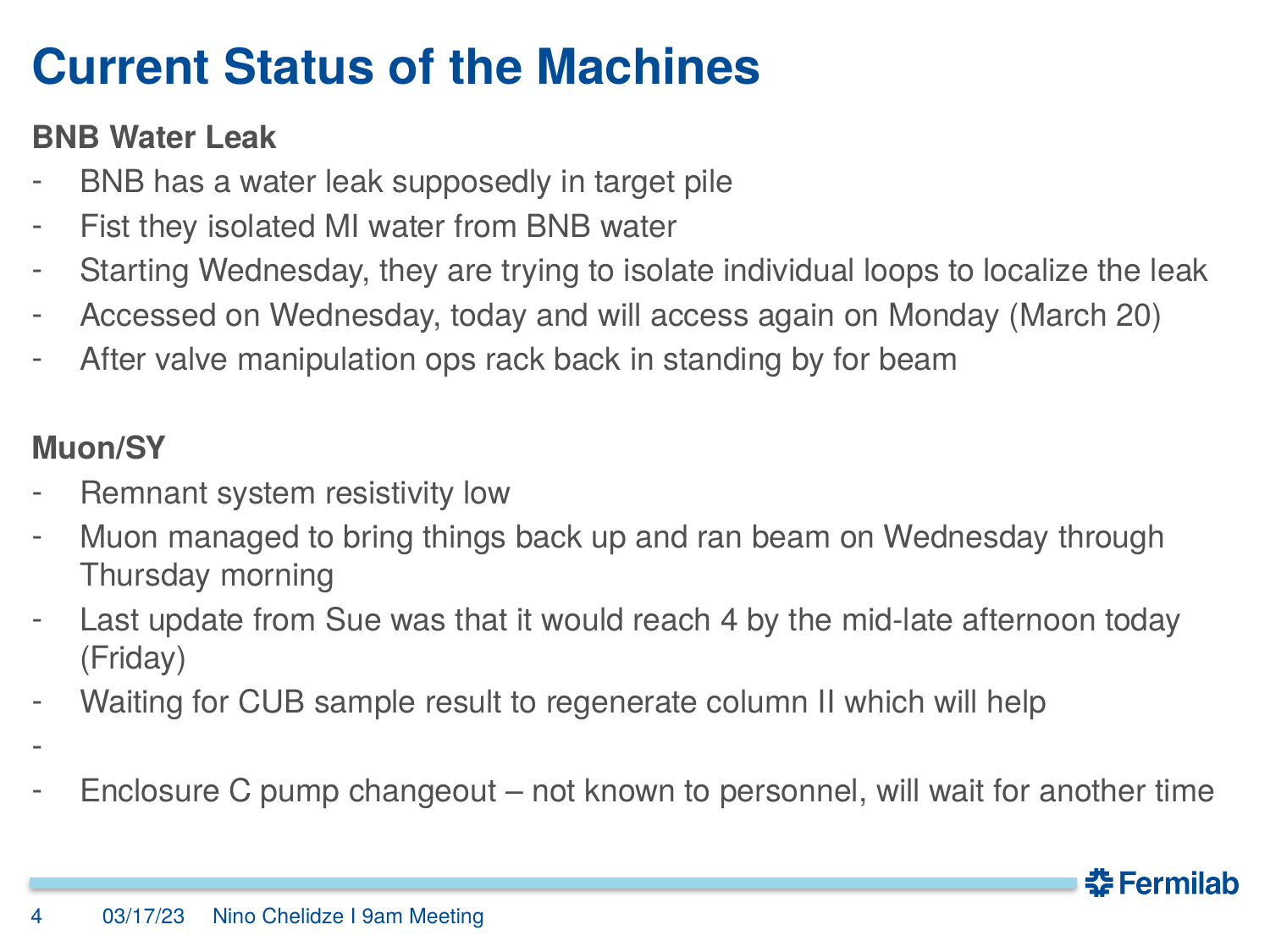

# Current Status of the Machines
BNB Water Leak
BNB has a water leak supposedly in target pile
Fist they isolated MI water from BNB water
Starting Wednesday, they are trying to isolate individual loops to localize the leak
Accessed on Wednesday, today and will access again on Monday (March 20)
After valve manipulation ops rack back in standing by for beam

Muon/SY
Remnant system resistivity low
Muon managed to bring things back up and ran beam on Wednesday through Thursday morning
Last update from Sue was that it would reach 4 by the mid-late afternoon today (Friday)
Waiting for CUB sample result to regenerate column II which will help

Enclosure C pump changeout – not known to personnel, will wait for another time

4
03/17/23
Nino Chelidze I 9am Meeting